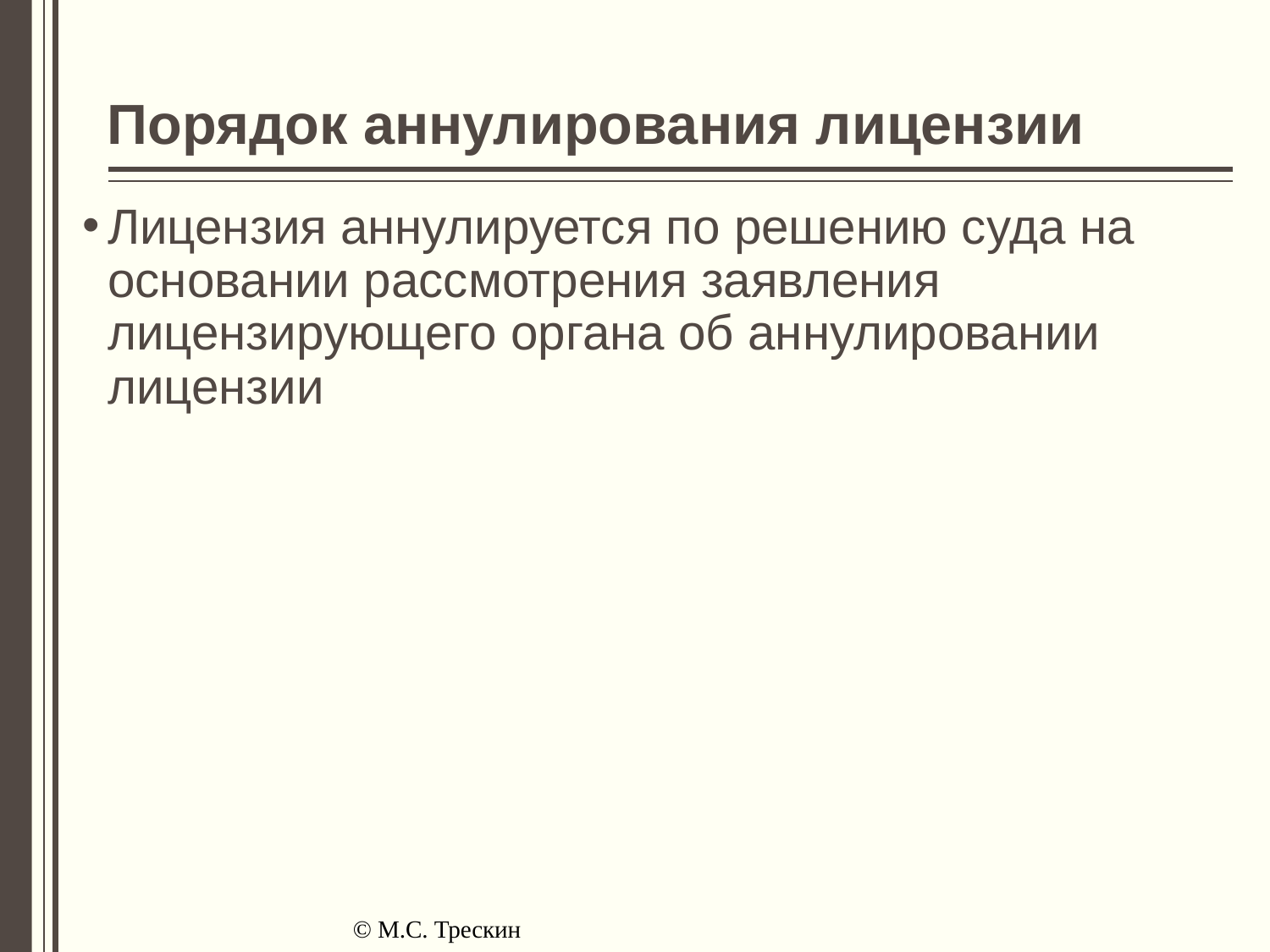

# Порядок аннулирования лицензии
Лицензия аннулируется по решению суда на основании рассмотрения заявления лицензирующего органа об аннулировании лицензии
© М.С. Трескин